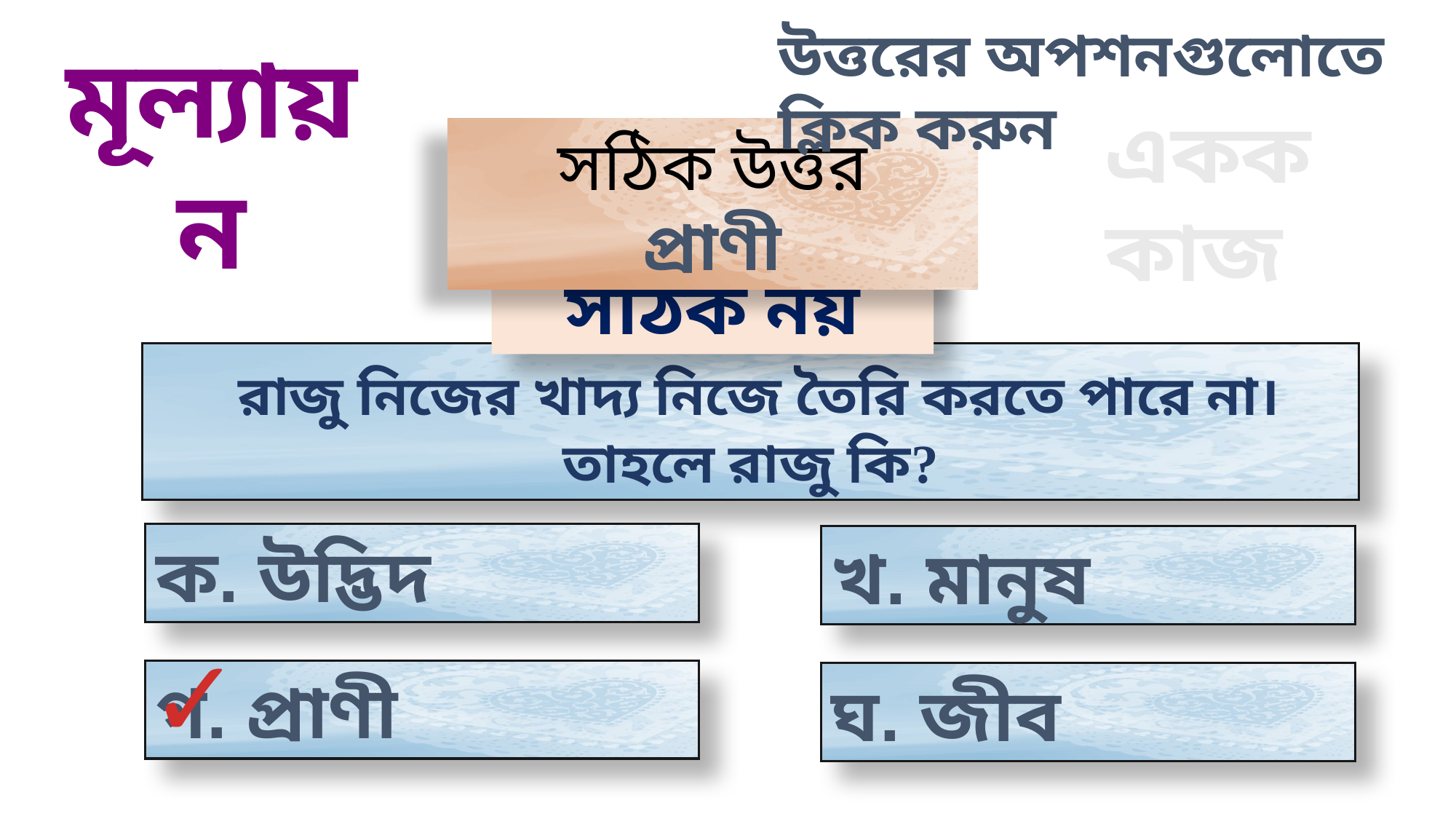

উত্তরের অপশনগুলোতে ক্লিক করুন
মূল্যায়ন
একক কাজ
সঠিক উত্তর
প্রাণী
উত্তরটি সঠিক নয়
 রাজু নিজের খাদ্য নিজে তৈরি করতে পারে না। তাহলে রাজু কি?
ক. উদ্ভিদ
খ. মানুষ
✓
গ. প্রাণী
ঘ. জীব